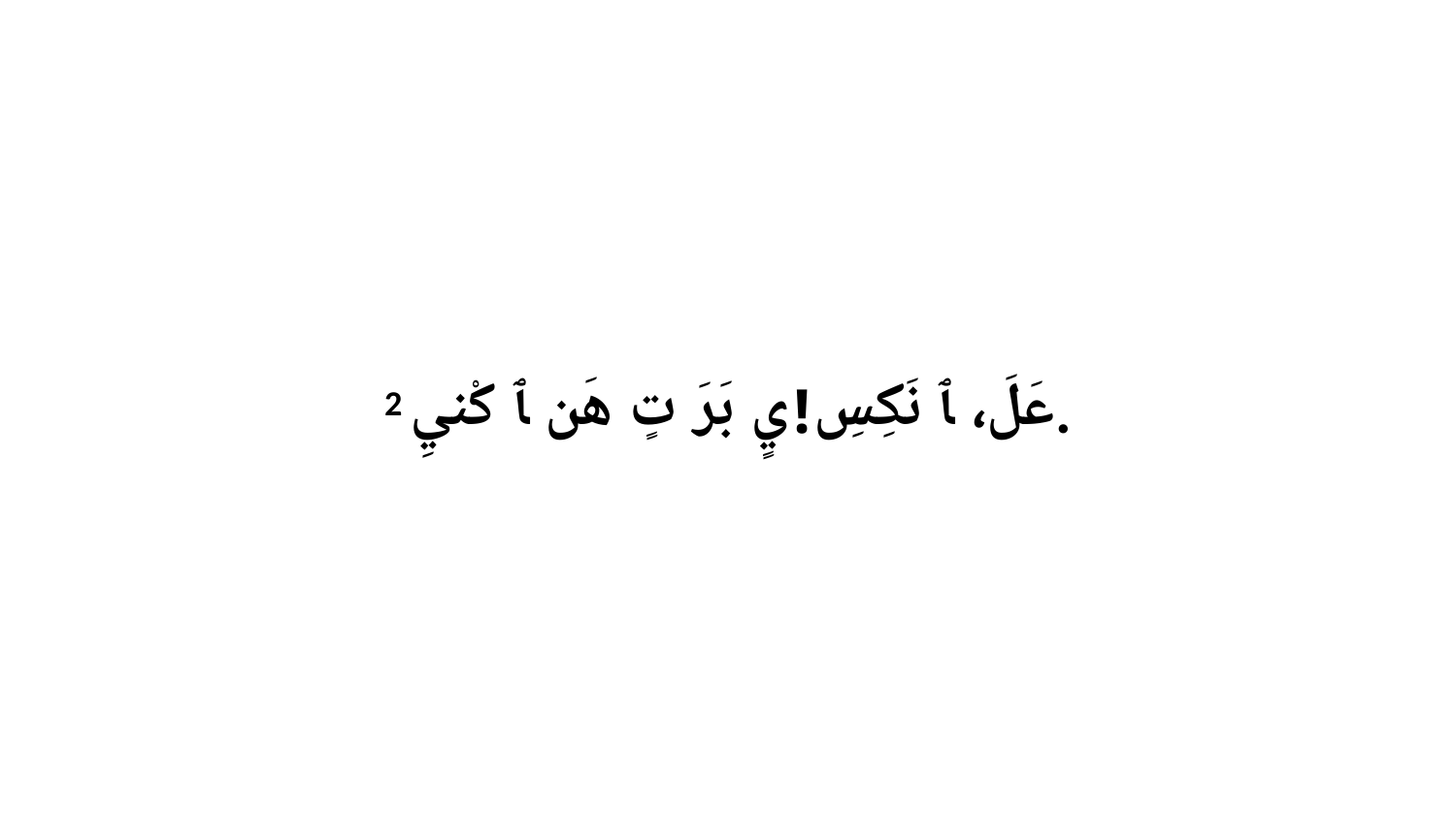

2 عَلَ، ﭑ نَكِسِ!يٍ بَرَ تٍ هَن ﭑ كْنيِ.